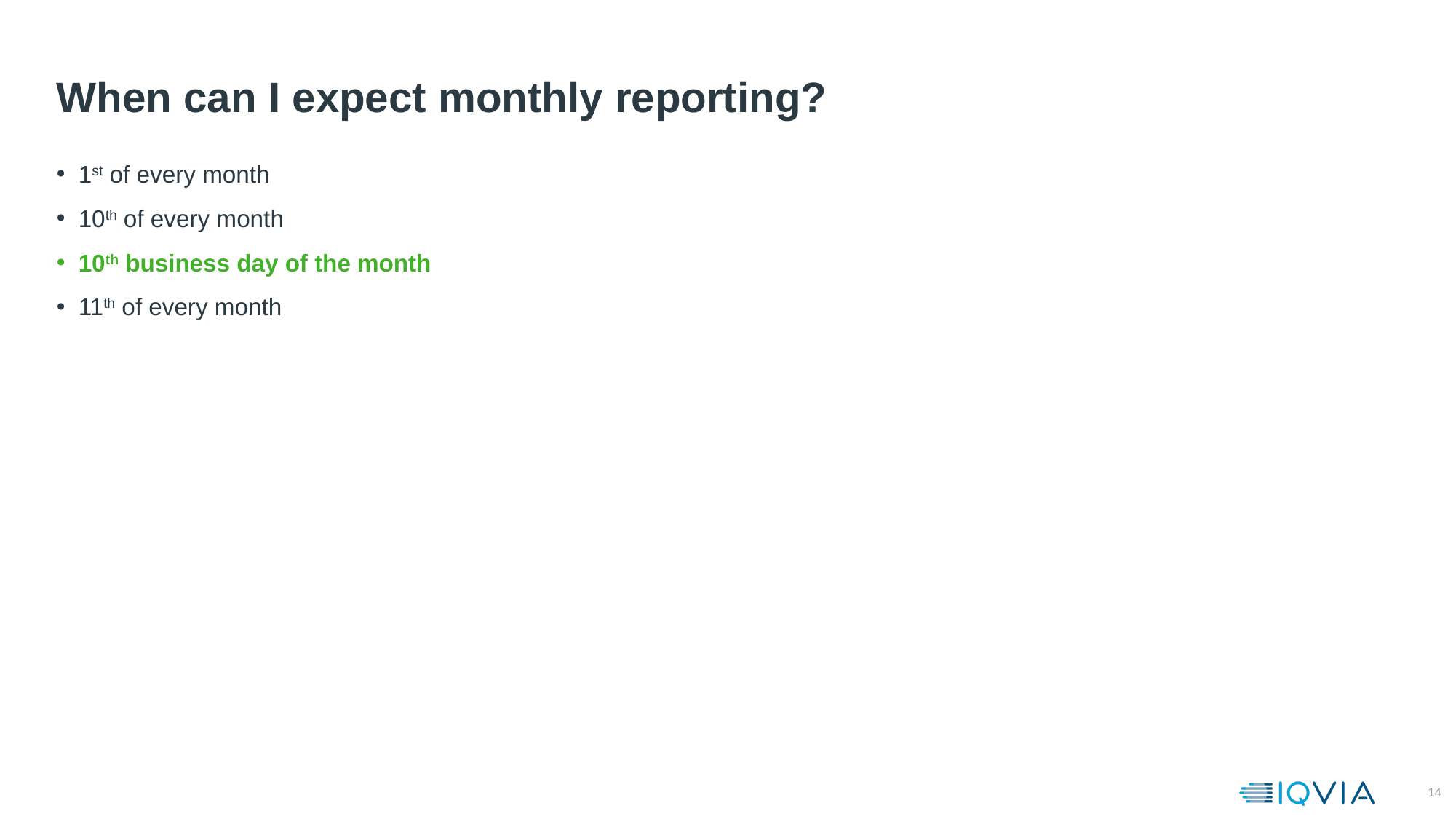

# When can I expect monthly reporting?
1st of every month
10th of every month
10th business day of the month
11th of every month